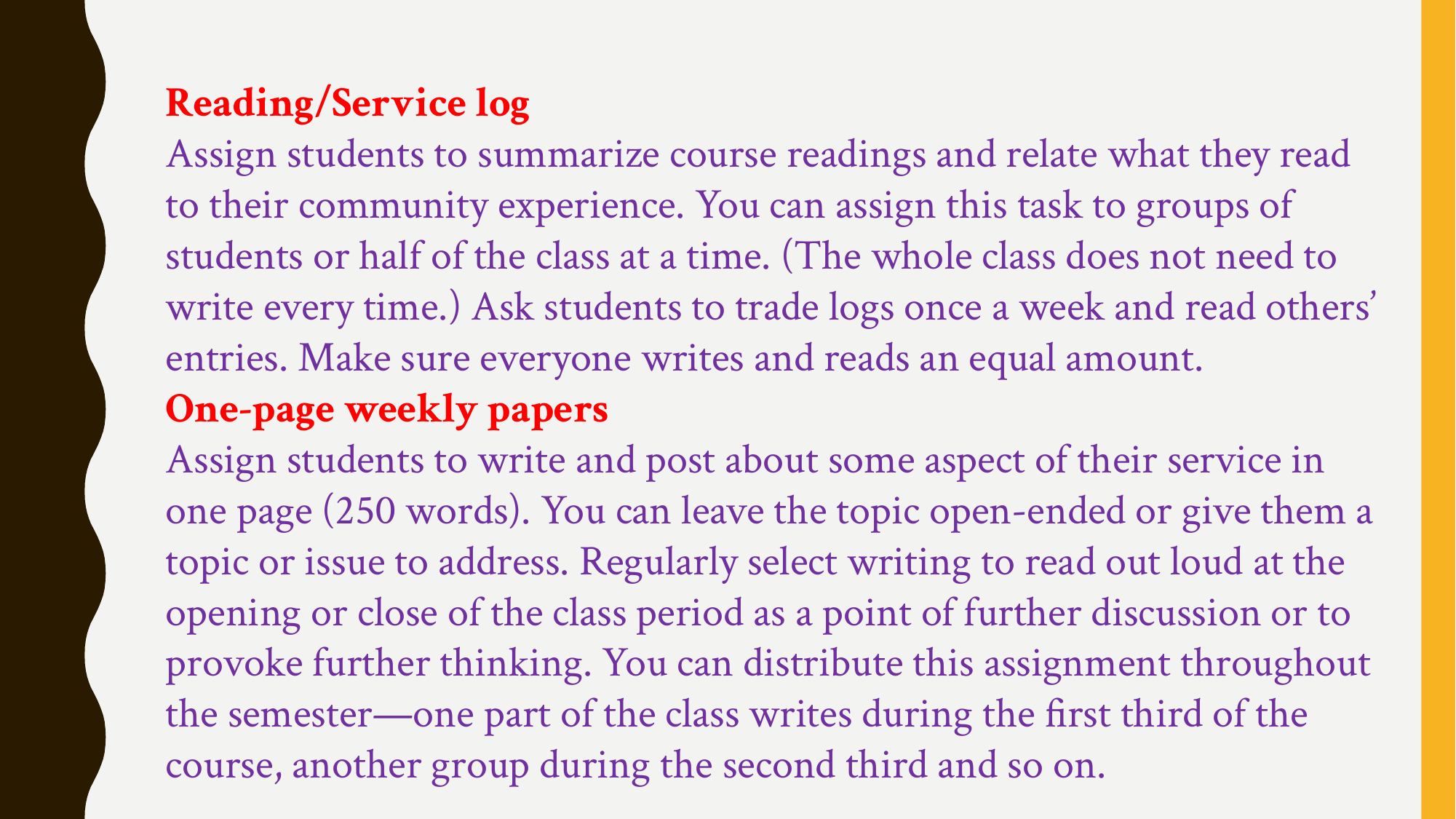

Reading/Service log
Assign students to summarize course readings and relate what they read to their community experience. You can assign this task to groups of students or half of the class at a time. (The whole class does not need to write every time.) Ask students to trade logs once a week and read others’ entries. Make sure everyone writes and reads an equal amount.
One-page weekly papers
Assign students to write and post about some aspect of their service in one page (250 words). You can leave the topic open-ended or give them a topic or issue to address. Regularly select writing to read out loud at the opening or close of the class period as a point of further discussion or to provoke further thinking. You can distribute this assignment throughout the semester—one part of the class writes during the first third of the course, another group during the second third and so on.